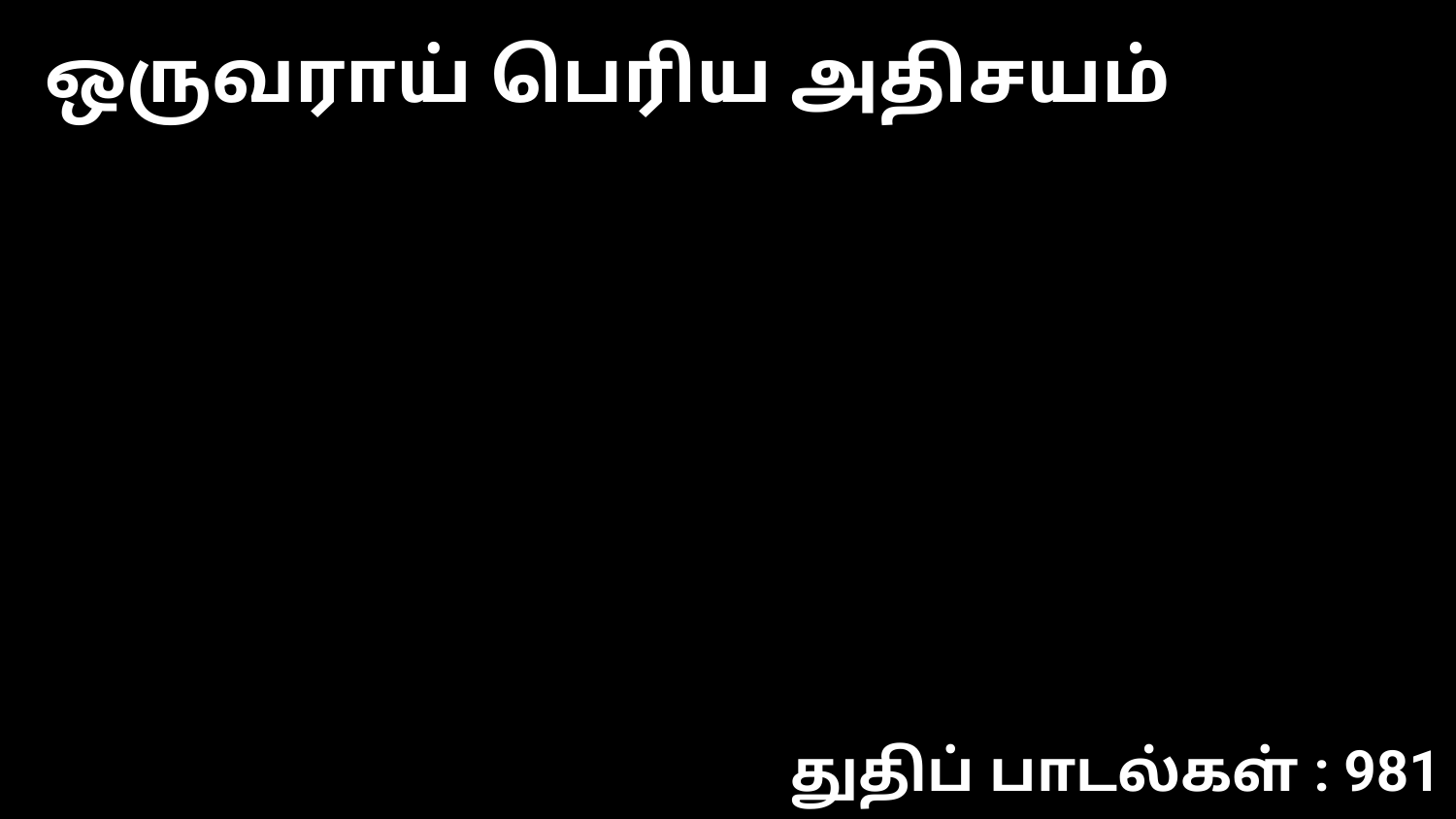

ஒருவராய் பெரிய அதிசயம்
துதிப் பாடல்கள் : 981